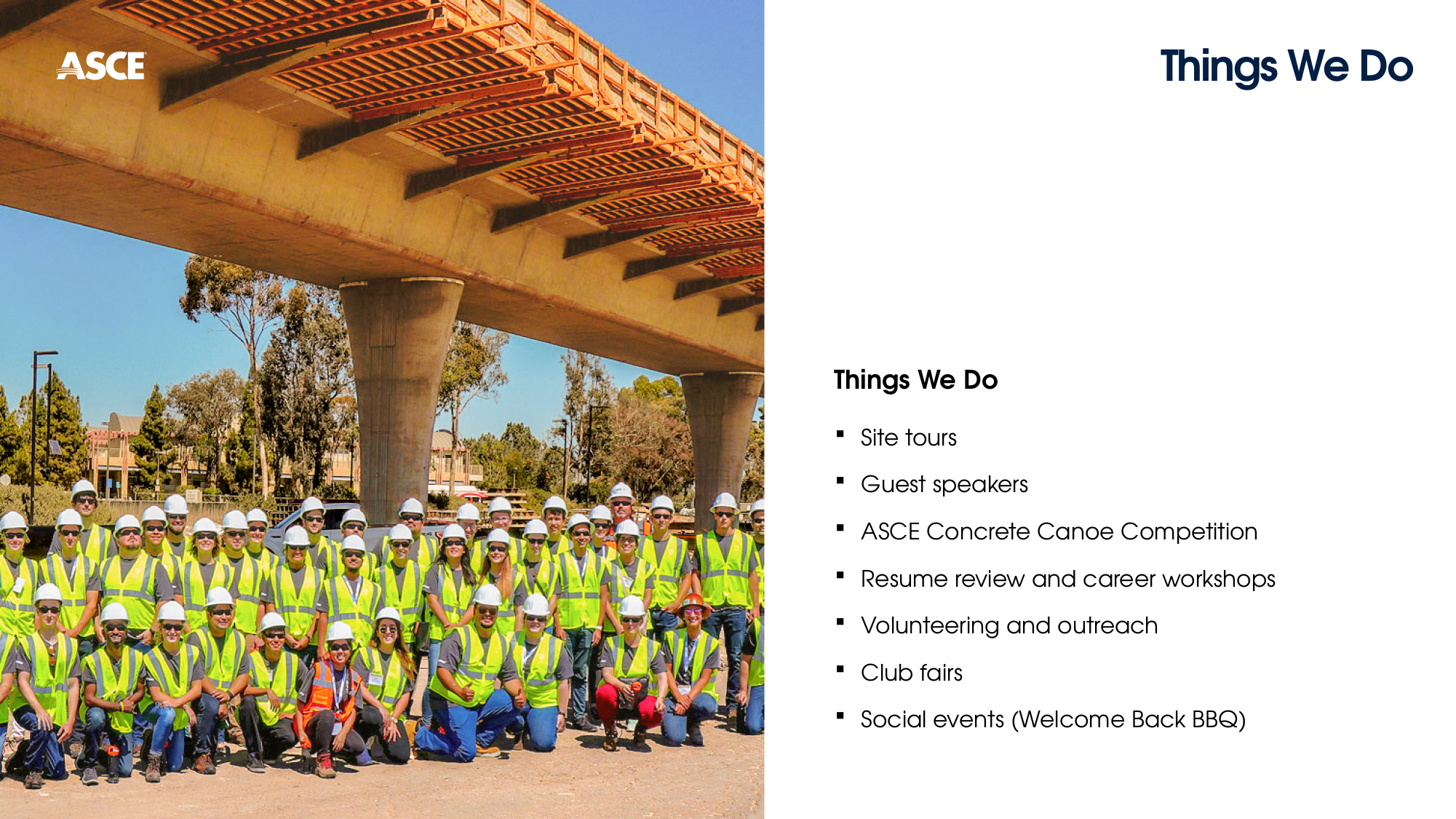

Things We Do
Site tours
Guest speakers
ASCE Concrete Canoe Competition
Resume review and career workshops
Volunteering and outreach
Club fairs
Social events (Welcome Back BBQ)